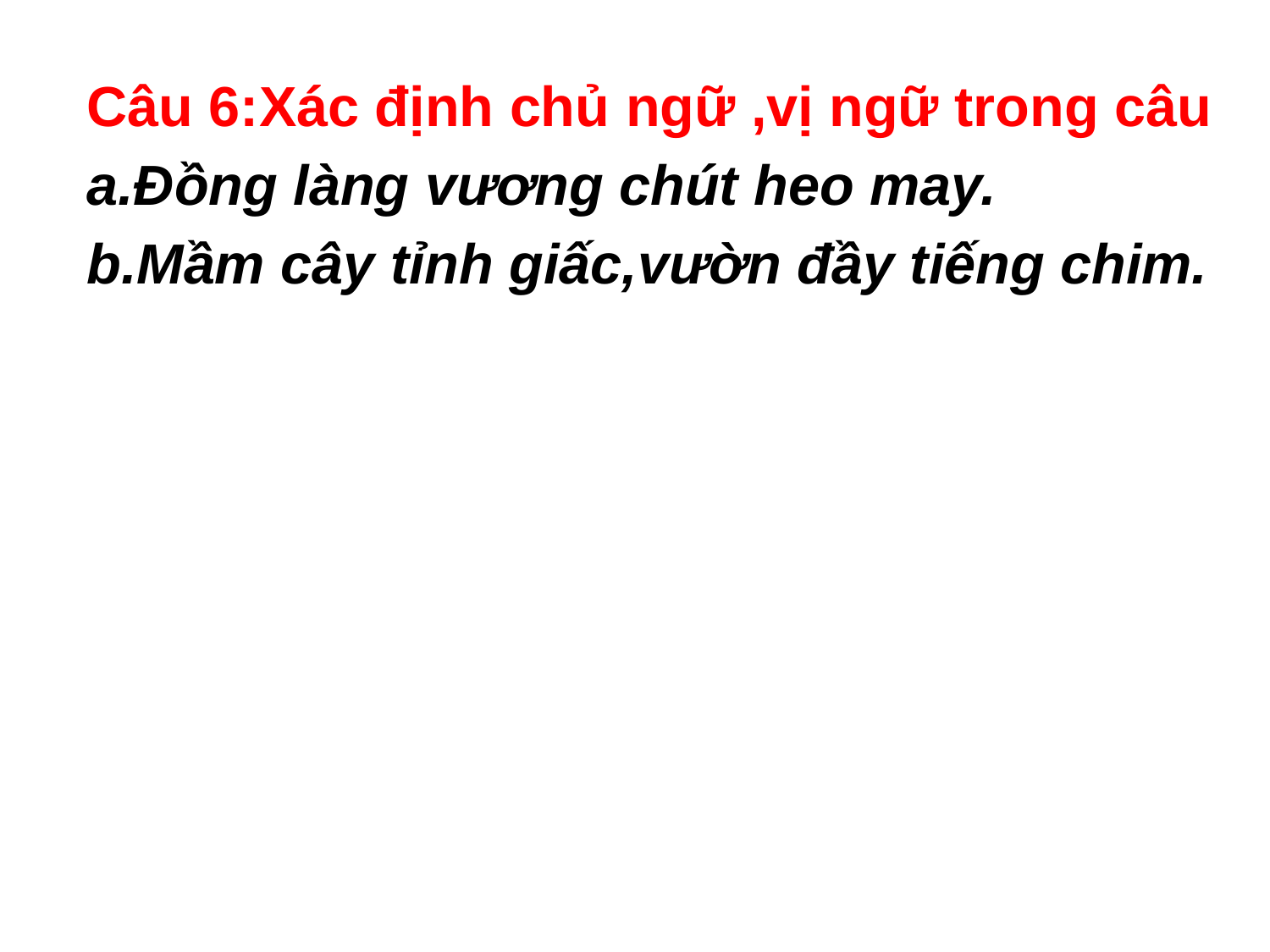

Câu 6:Xác định chủ ngữ ,vị ngữ trong câu
a.Đồng làng vương chút heo may.
b.Mầm cây tỉnh giấc,vườn đầy tiếng chim.